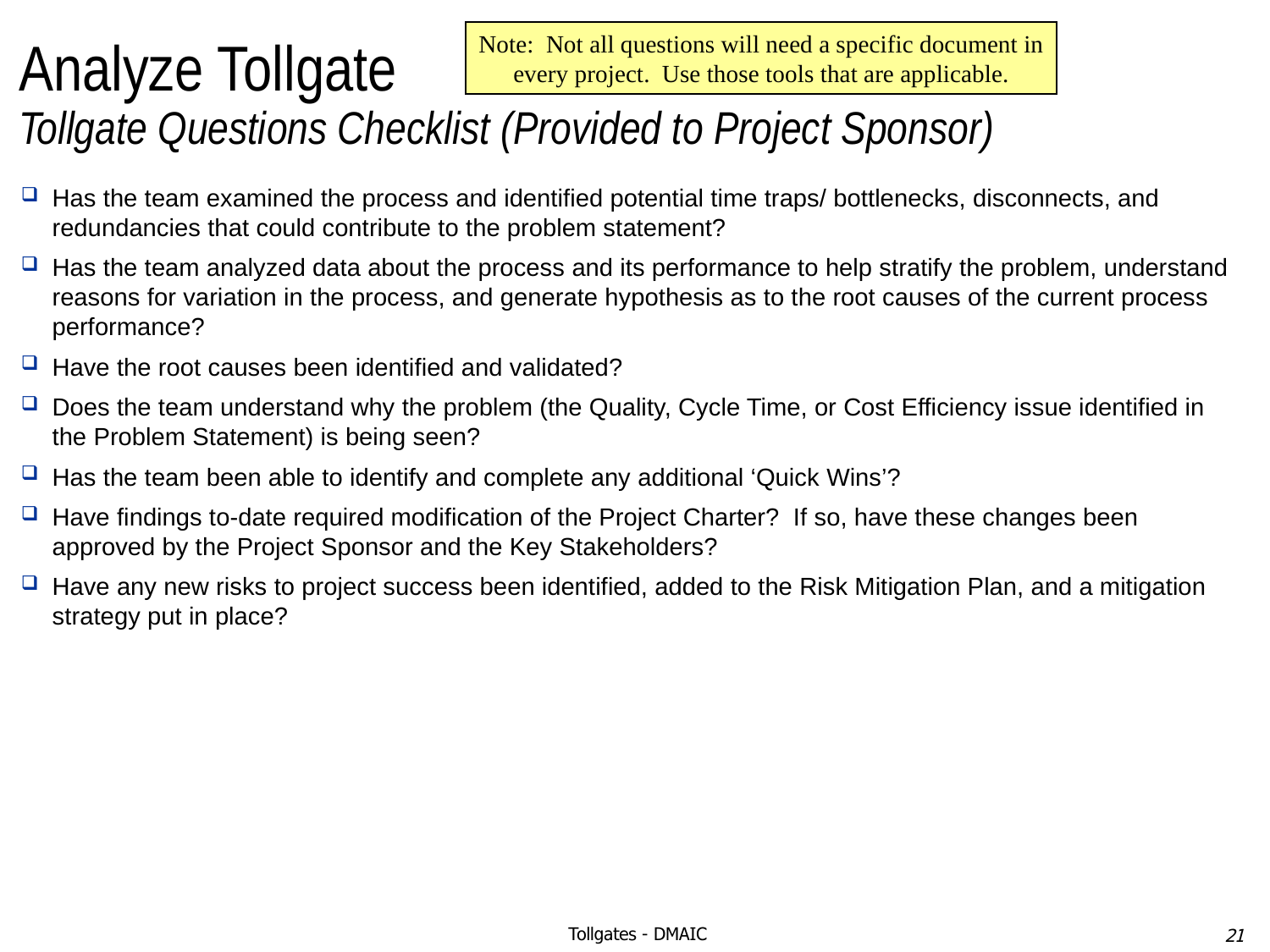

# Analyze Tollgate Tollgate Questions Checklist (Provided to Project Sponsor)
Note:  Not all questions will need a specific document in every project.  Use those tools that are applicable.
Has the team examined the process and identified potential time traps/ bottlenecks, disconnects, and redundancies that could contribute to the problem statement?
Has the team analyzed data about the process and its performance to help stratify the problem, understand reasons for variation in the process, and generate hypothesis as to the root causes of the current process performance?
Have the root causes been identified and validated?
Does the team understand why the problem (the Quality, Cycle Time, or Cost Efficiency issue identified in the Problem Statement) is being seen?
Has the team been able to identify and complete any additional ‘Quick Wins’?
Have findings to-date required modification of the Project Charter?  If so, have these changes been approved by the Project Sponsor and the Key Stakeholders?
Have any new risks to project success been identified, added to the Risk Mitigation Plan, and a mitigation strategy put in place?
Tollgates - DMAIC
21